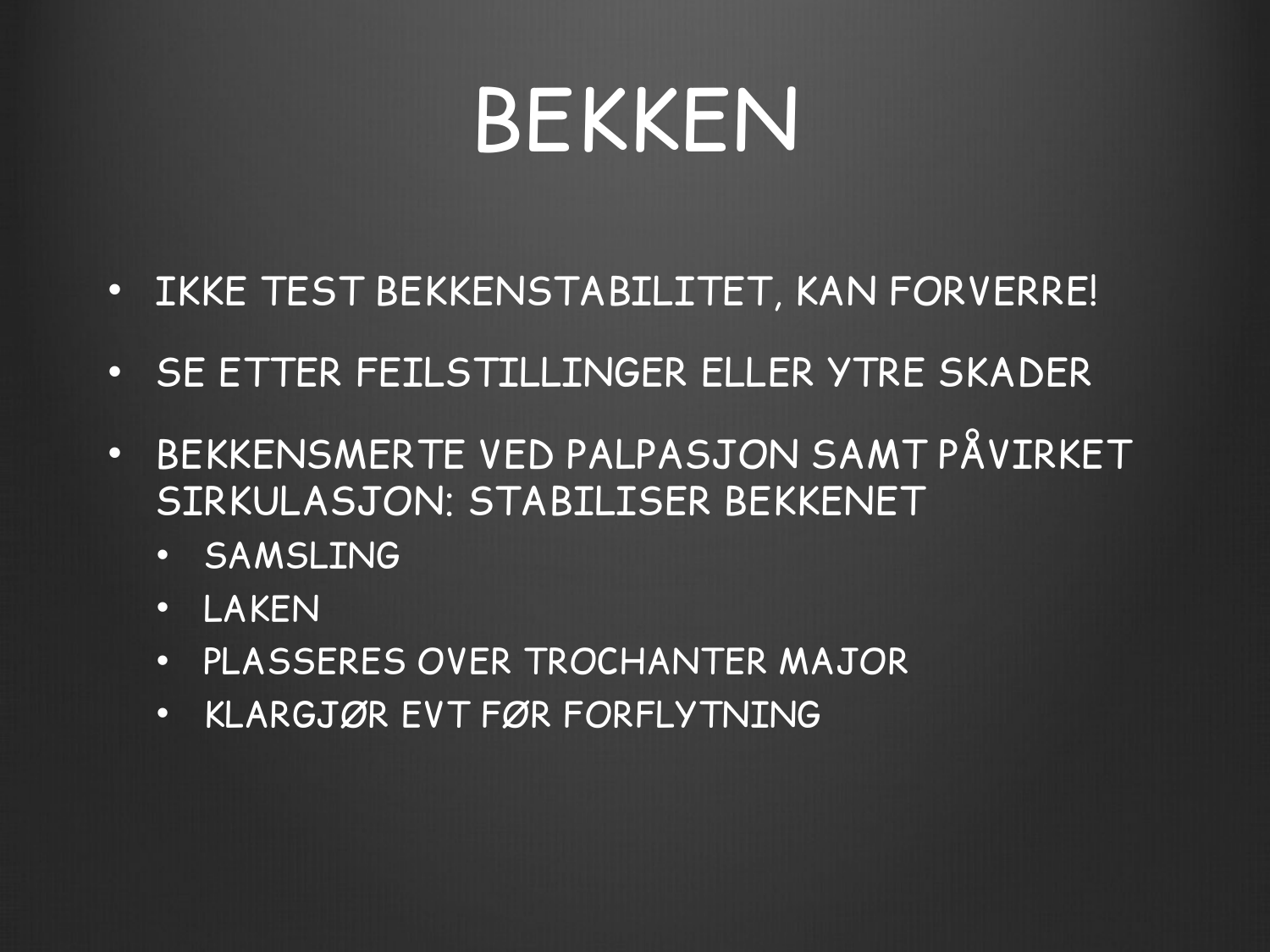

# BEKKEN
IKKE TEST BEKKENSTABILITET, KAN FORVERRE!
SE ETTER FEILSTILLINGER ELLER YTRE SKADER
BEKKENSMERTE VED PALPASJON SAMT PÅVIRKET SIRKULASJON: STABILISER BEKKENET
SAMSLING
LAKEN
PLASSERES OVER TROCHANTER MAJOR
KLARGJØR EVT FØR FORFLYTNING